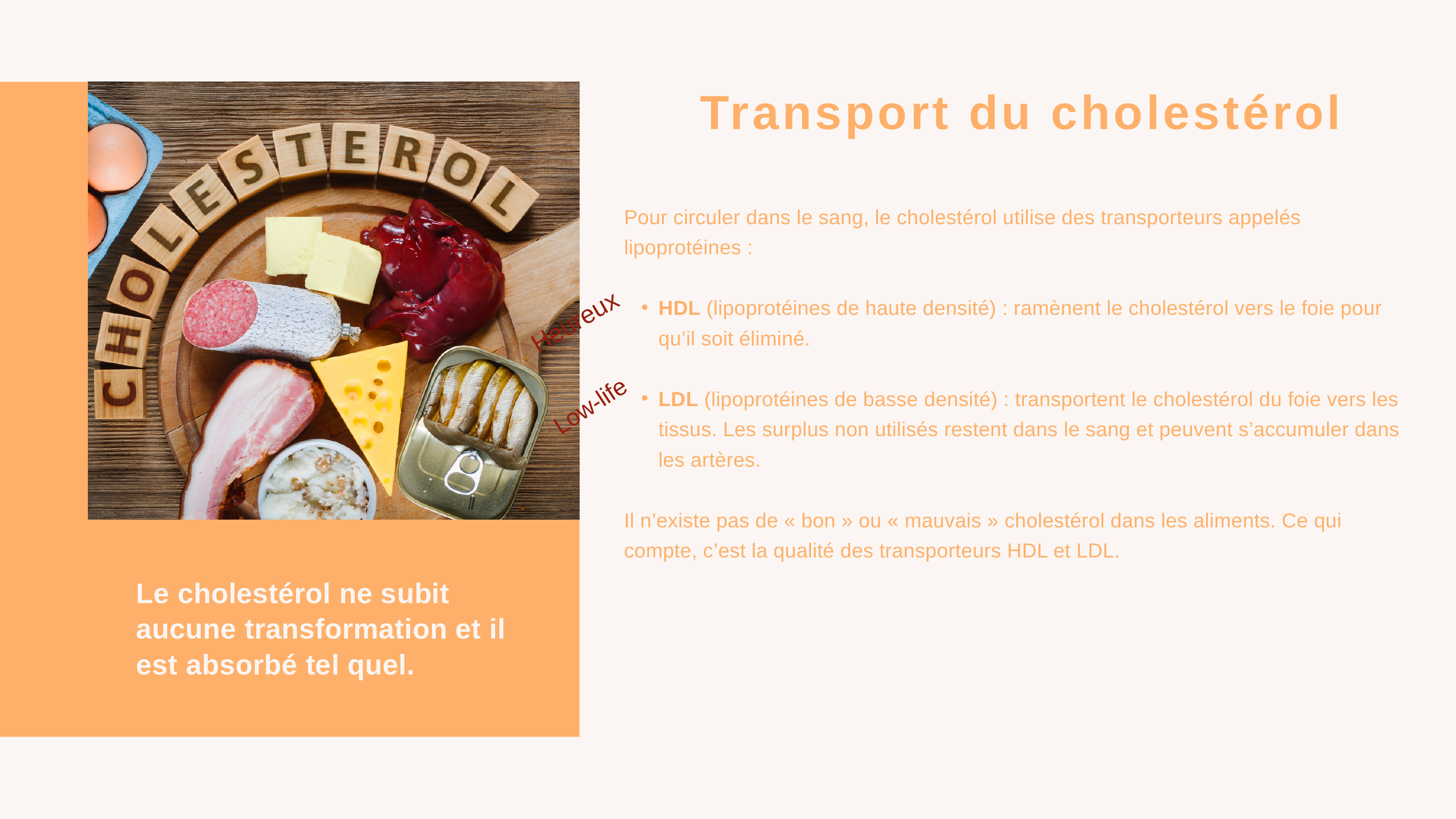

Transport du cholestérol
Pour circuler dans le sang, le cholestérol utilise des transporteurs appelés lipoprotéines :

HDL (lipoprotéines de haute densité) : ramènent le cholestérol vers le foie pour qu’il soit éliminé.

LDL (lipoprotéines de basse densité) : transportent le cholestérol du foie vers les tissus. Les surplus non utilisés restent dans le sang et peuvent s’accumuler dans les artères.

Il n’existe pas de « bon » ou « mauvais » cholestérol dans les aliments. Ce qui compte, c’est la qualité des transporteurs HDL et LDL.

Heureux
Low-life

Le cholestérol ne subit aucune transformation et il est absorbé tel quel.